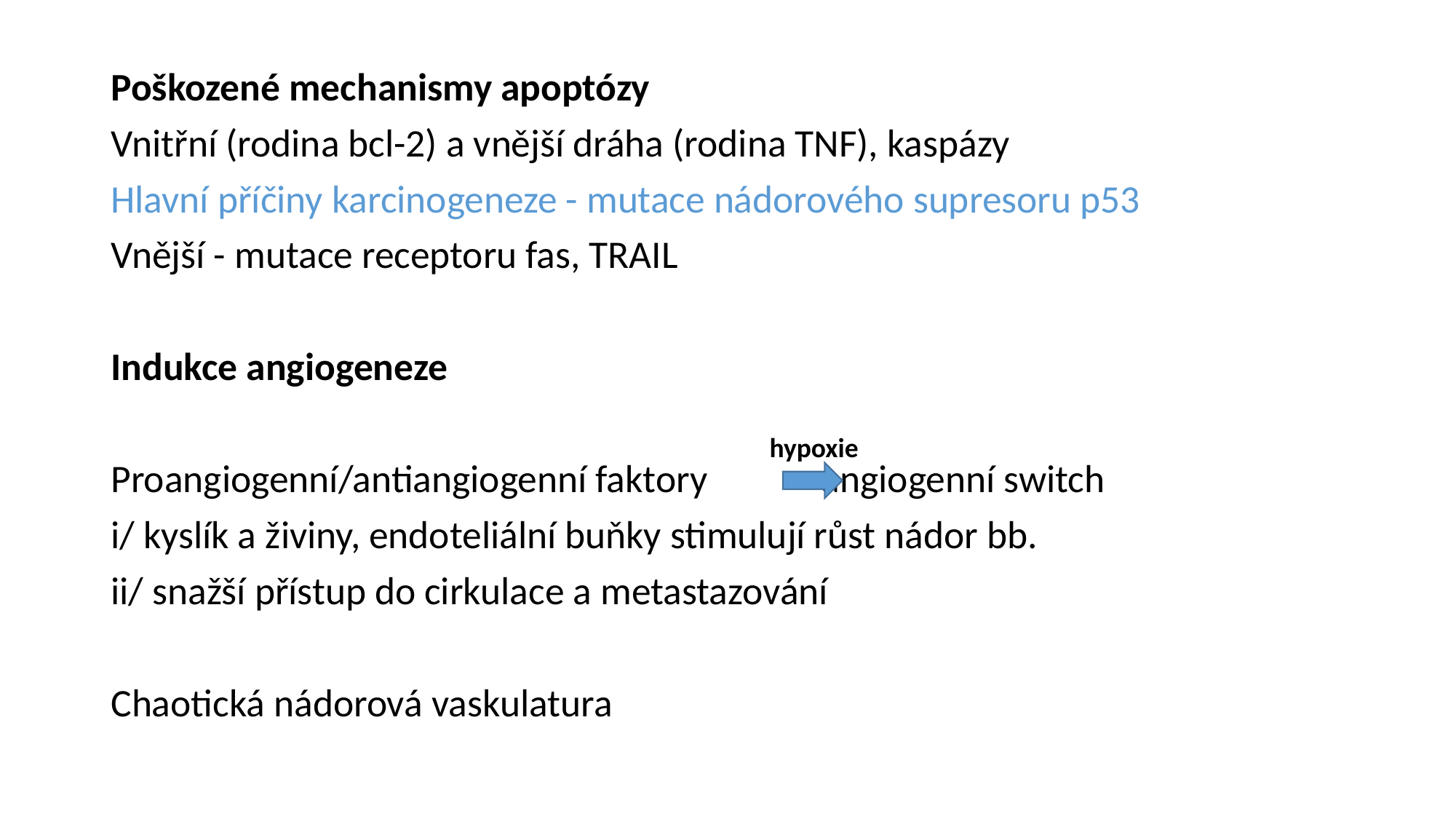

Poškozené mechanismy apoptózy
Vnitřní (rodina bcl-2) a vnější dráha (rodina TNF), kaspázy
Hlavní příčiny karcinogeneze - mutace nádorového supresoru p53
Vnější - mutace receptoru fas, TRAIL

Indukce angiogeneze

Proangiogenní/antiangiogenní faktory             angiogenní switch
i/ kyslík a živiny, endoteliální buňky stimulují růst nádor bb.
ii/ snažší přístup do cirkulace a metastazování

Chaotická nádorová vaskulatura
hypoxie